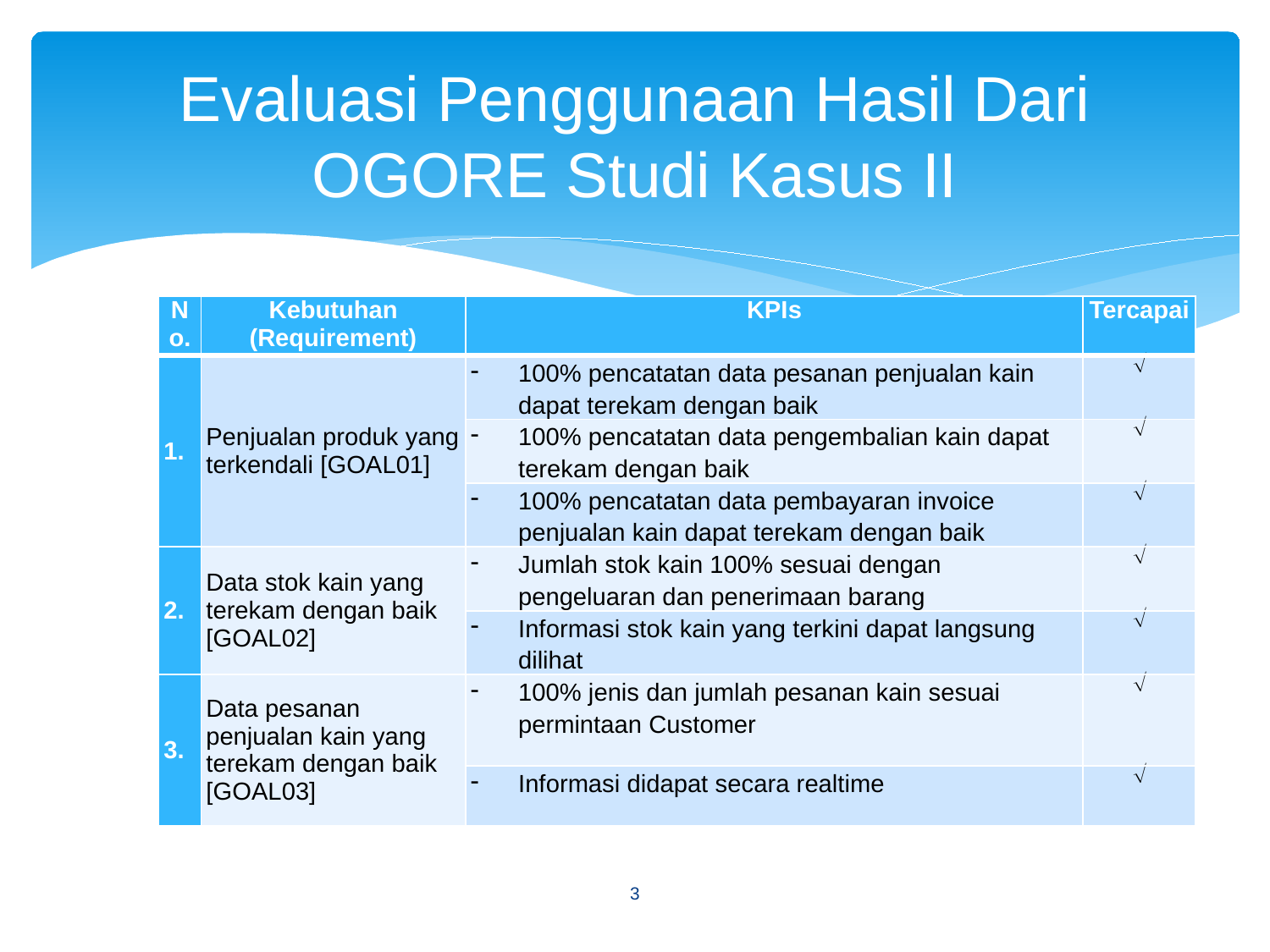

# Evaluasi Penggunaan Hasil Dari OGORE Studi Kasus II
| No. | Kebutuhan (Requirement) | KPIs | Tercapai |
| --- | --- | --- | --- |
| 1. | Penjualan produk yang terkendali [GOAL01] | 100% pencatatan data pesanan penjualan kain dapat terekam dengan baik | √ |
|  |  | 100% pencatatan data pengembalian kain dapat terekam dengan baik | √ |
|  |  | 100% pencatatan data pembayaran invoice penjualan kain dapat terekam dengan baik | √ |
| 2. | Data stok kain yang terekam dengan baik [GOAL02] | Jumlah stok kain 100% sesuai dengan pengeluaran dan penerimaan barang | √ |
|  |  | Informasi stok kain yang terkini dapat langsung dilihat | √ |
| 3. | Data pesanan penjualan kain yang terekam dengan baik [GOAL03] | 100% jenis dan jumlah pesanan kain sesuai permintaan Customer | √ |
|  |  | Informasi didapat secara realtime | √ |
3